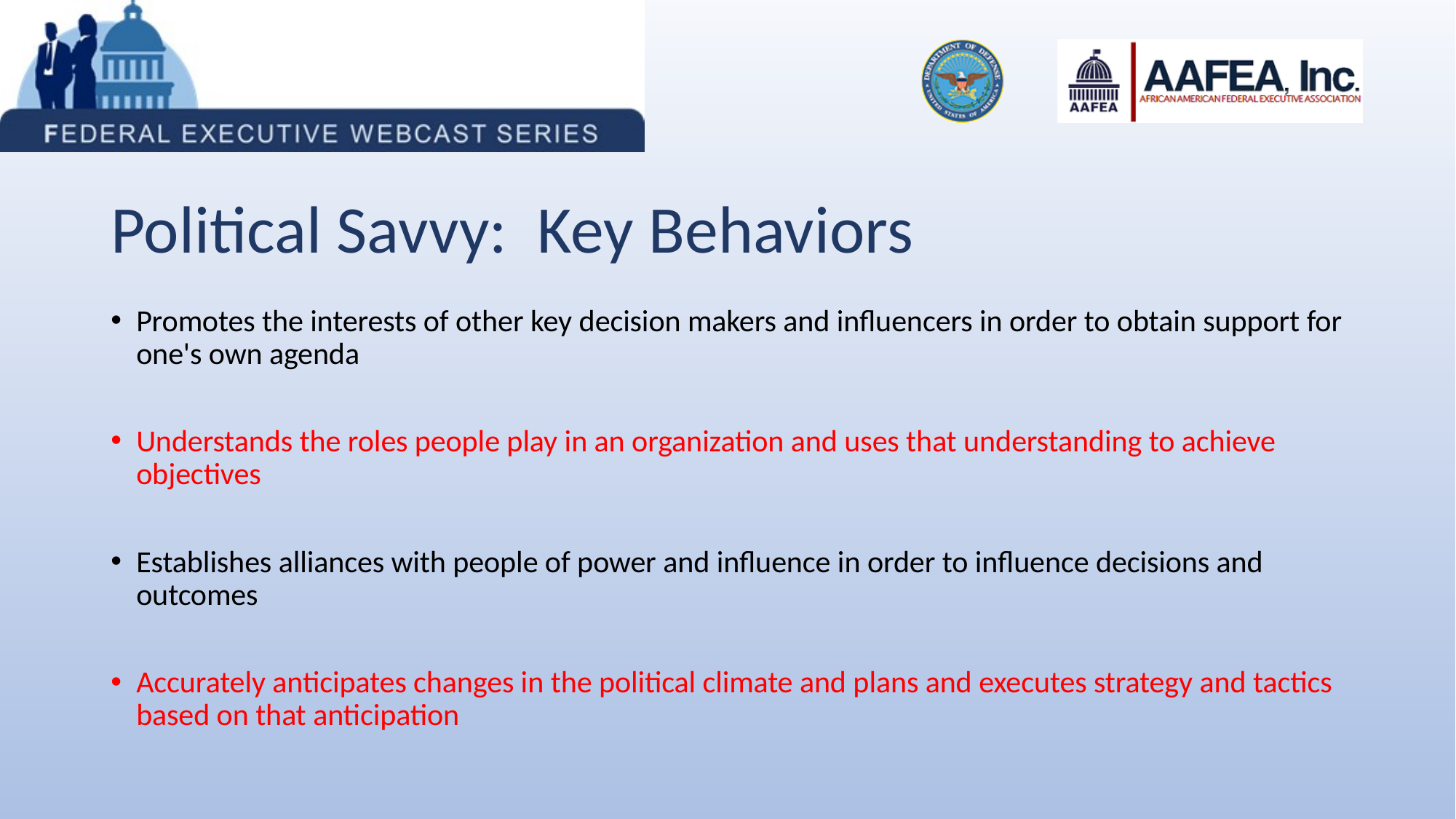

# Political Savvy:  Key Behaviors
Promotes the interests of other key decision makers and influencers in order to obtain support for one's own agenda

Understands the roles people play in an organization and uses that understanding to achieve objectives

Establishes alliances with people of power and influence in order to influence decisions and outcomes

Accurately anticipates changes in the political climate and plans and executes strategy and tactics based on that anticipation